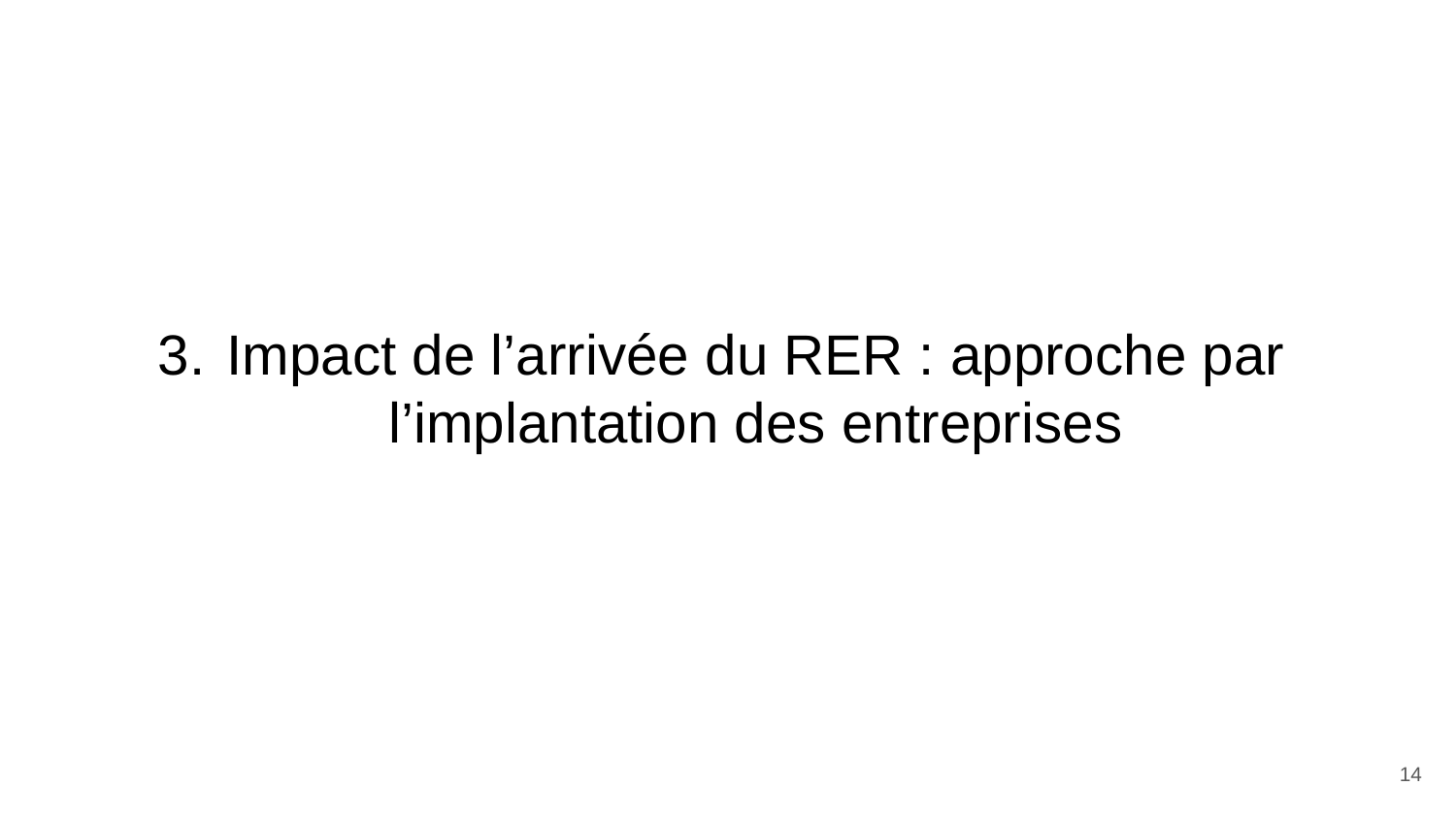

# Impact de l’arrivée du RER : approche par l’implantation des entreprises

14